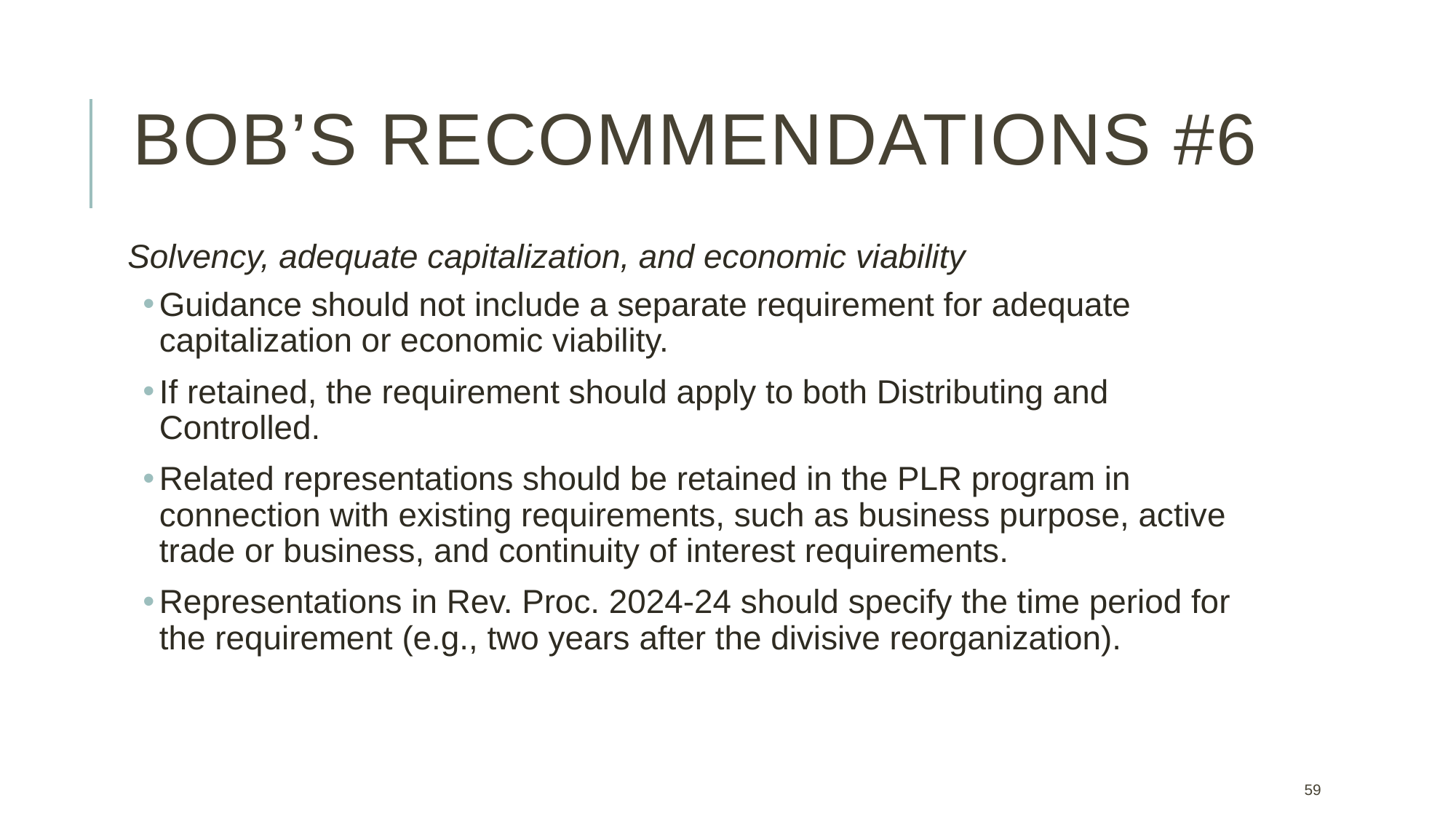

# Bob’s Recommendations #6
Solvency, adequate capitalization, and economic viability
Guidance should not include a separate requirement for adequate capitalization or economic viability.
If retained, the requirement should apply to both Distributing and Controlled.
Related representations should be retained in the PLR program in connection with existing requirements, such as business purpose, active trade or business, and continuity of interest requirements.
Representations in Rev. Proc. 2024-24 should specify the time period for the requirement (e.g., two years after the divisive reorganization).

59